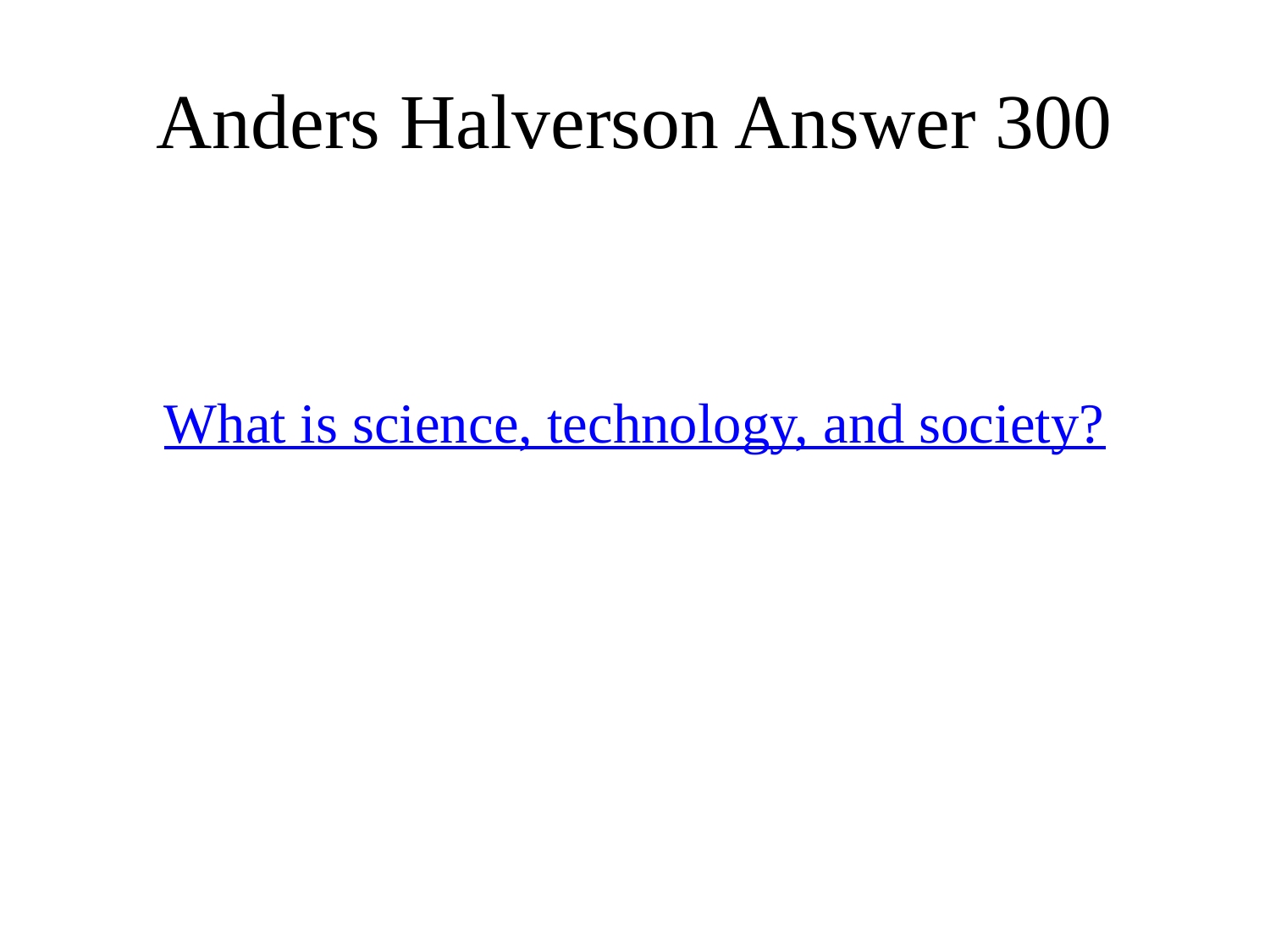

# Anders Halverson Answer 300

What is science, technology, and society?